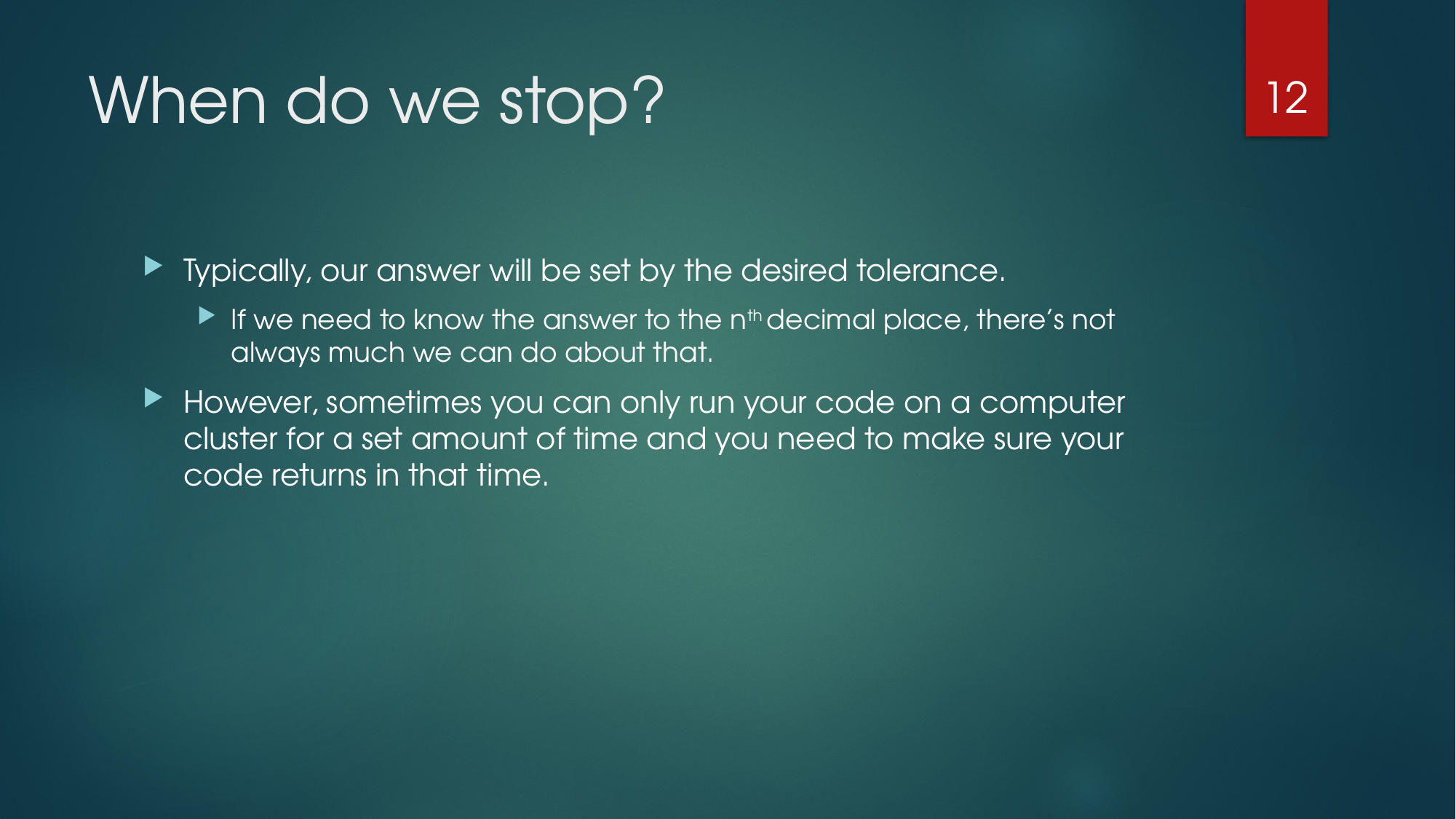

12
# When do we stop?
Typically, our answer will be set by the desired tolerance.
If we need to know the answer to the nth decimal place, there’s not always much we can do about that.
However, sometimes you can only run your code on a computer cluster for a set amount of time and you need to make sure your code returns in that time.